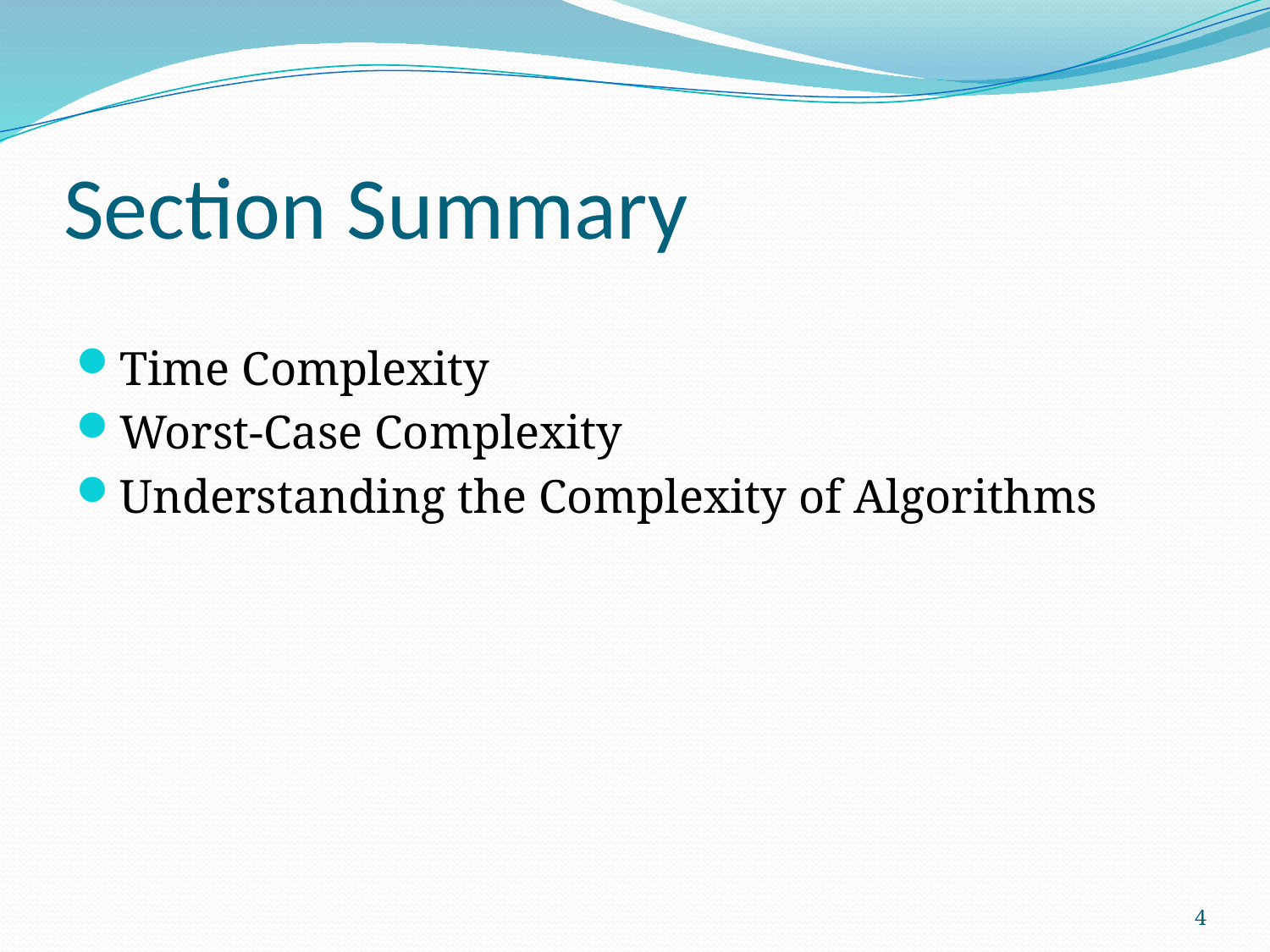

# Section Summary

Time Complexity
Worst-Case Complexity
Understanding the Complexity of Algorithms

4